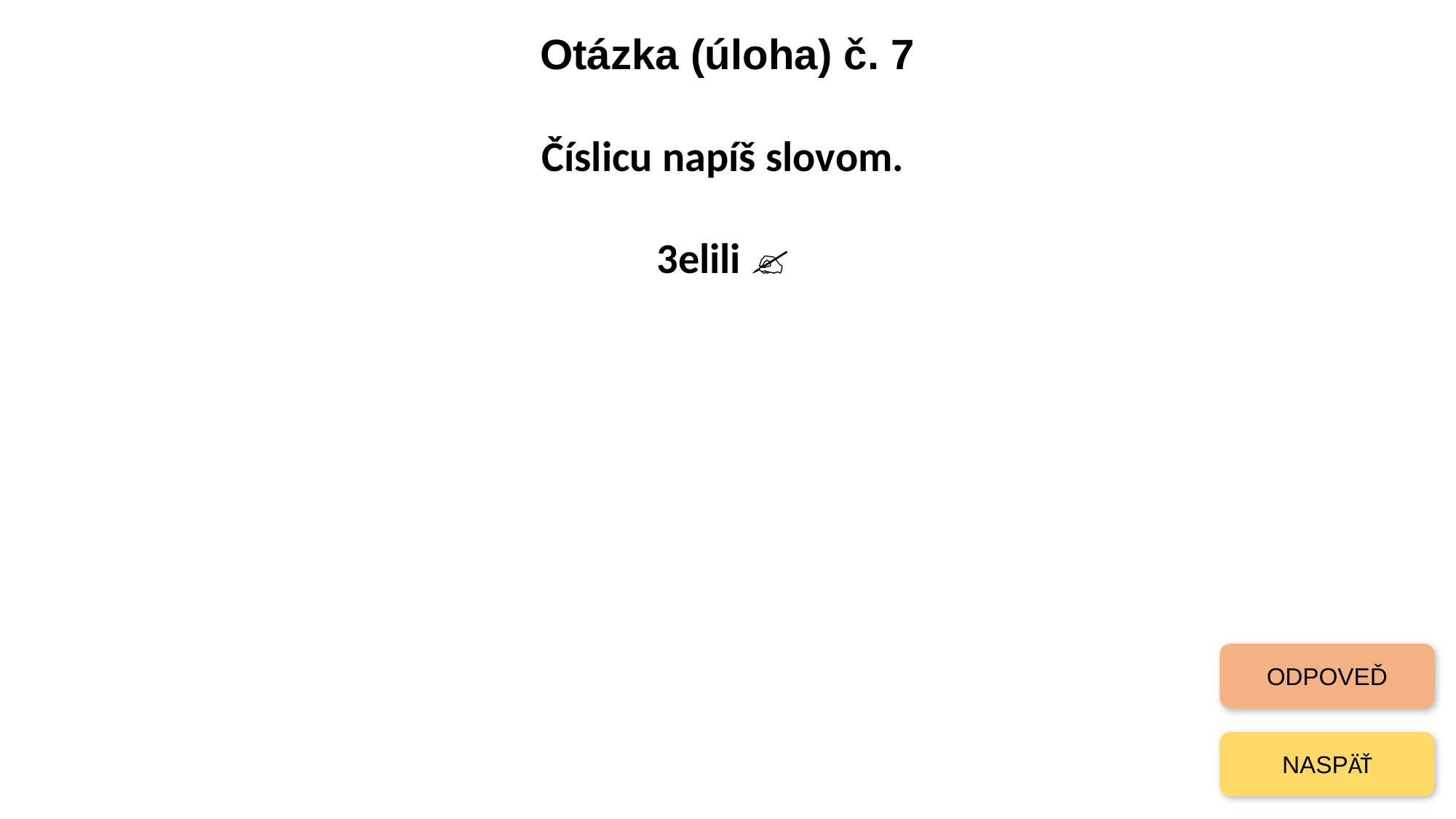

Otázka (úloha) č. 7

Číslicu napíš slovom.

3elili ✍

ODPOVEĎ
NASPÄŤ